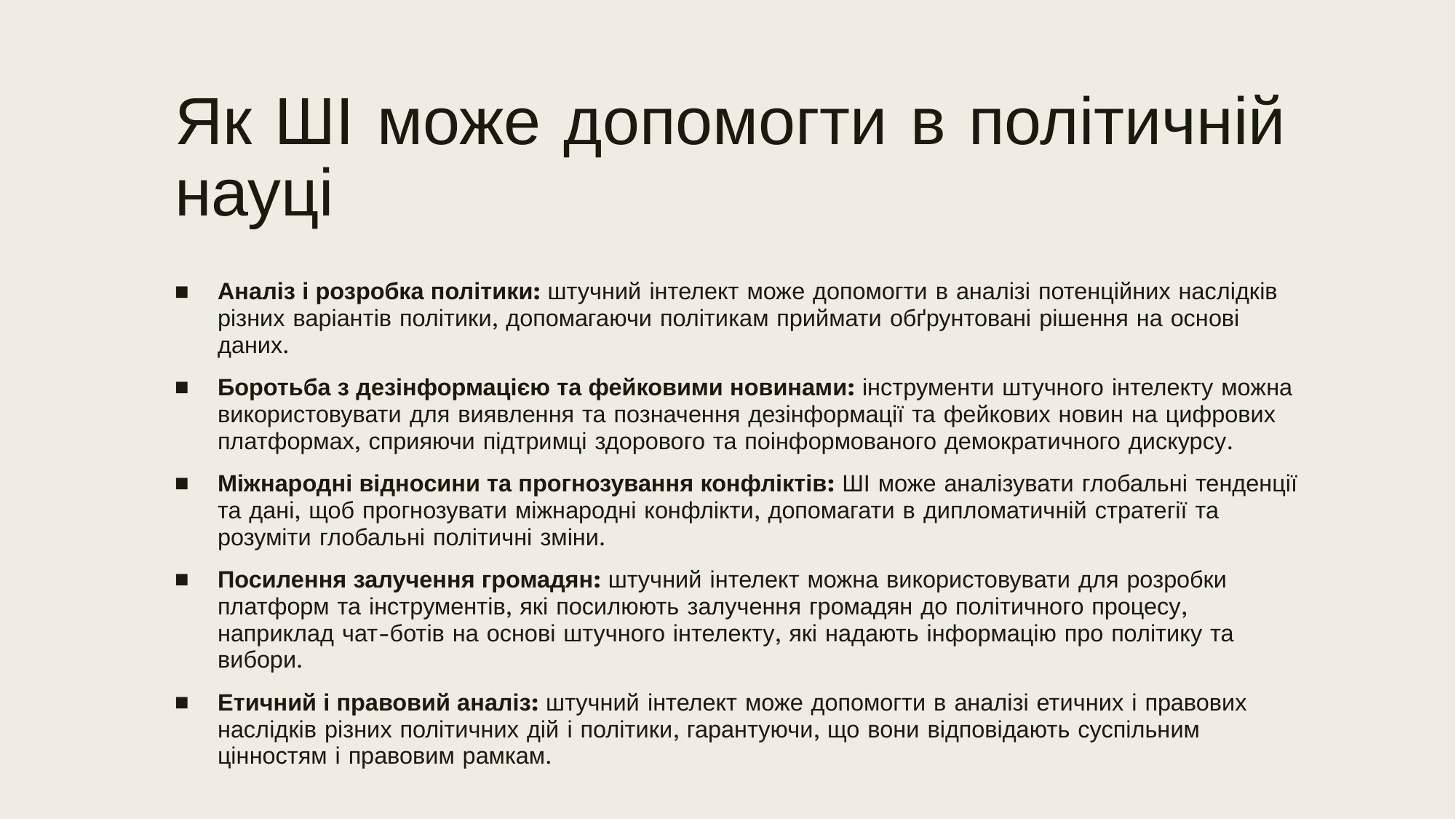

# Як ШІ може допомогти в політичній науці
Аналіз і розробка політики: штучний інтелект може допомогти в аналізі потенційних наслідків різних варіантів політики, допомагаючи політикам приймати обґрунтовані рішення на основі даних.
Боротьба з дезінформацією та фейковими новинами: інструменти штучного інтелекту можна використовувати для виявлення та позначення дезінформації та фейкових новин на цифрових платформах, сприяючи підтримці здорового та поінформованого демократичного дискурсу.
Міжнародні відносини та прогнозування конфліктів: ШІ може аналізувати глобальні тенденції та дані, щоб прогнозувати міжнародні конфлікти, допомагати в дипломатичній стратегії та розуміти глобальні політичні зміни.
Посилення залучення громадян: штучний інтелект можна використовувати для розробки платформ та інструментів, які посилюють залучення громадян до політичного процесу, наприклад чат-ботів на основі штучного інтелекту, які надають інформацію про політику та вибори.
Етичний і правовий аналіз: штучний інтелект може допомогти в аналізі етичних і правових наслідків різних політичних дій і політики, гарантуючи, що вони відповідають суспільним цінностям і правовим рамкам.